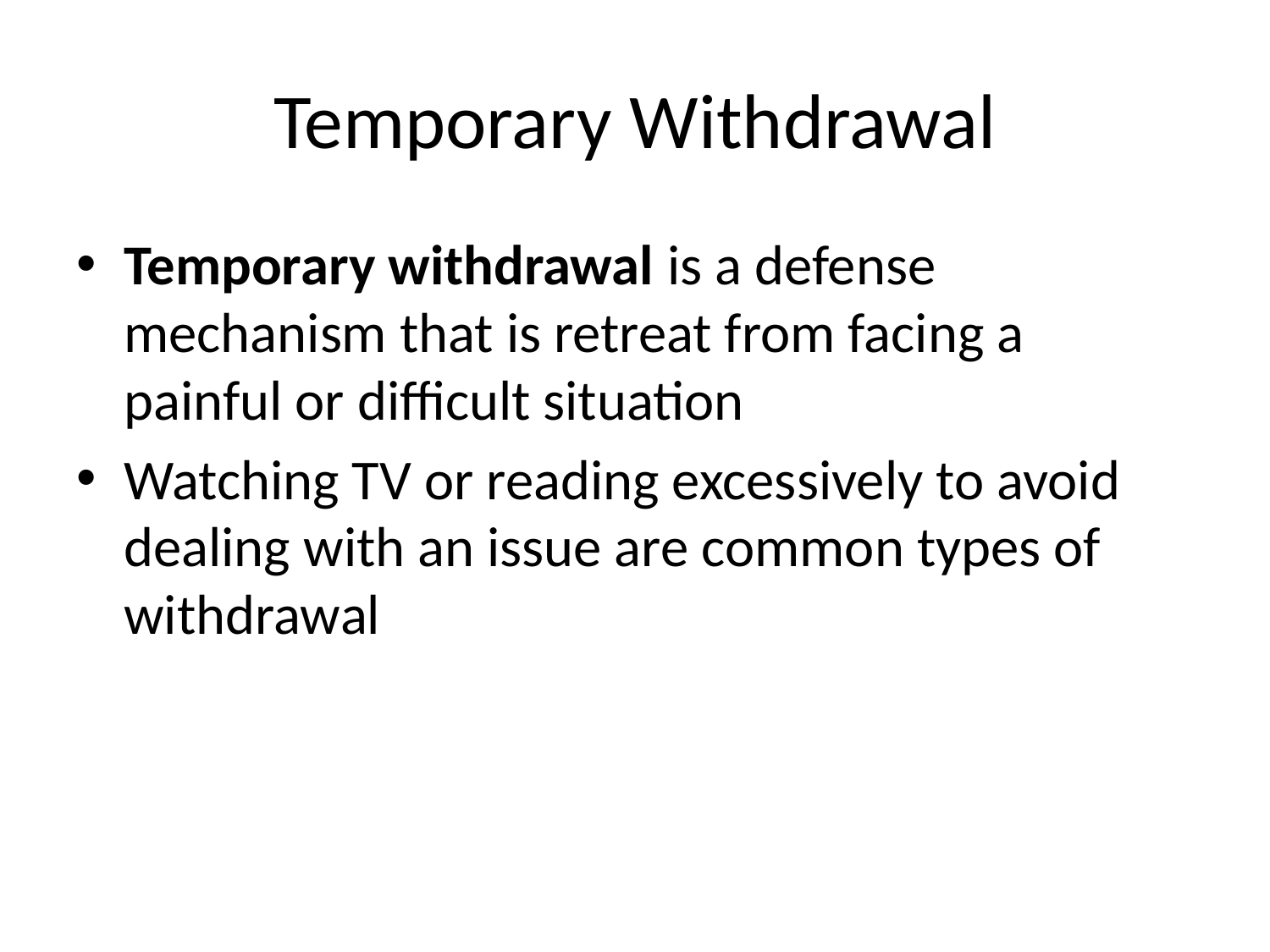

# Temporary Withdrawal
Temporary withdrawal is a defense mechanism that is retreat from facing a painful or difficult situation
Watching TV or reading excessively to avoid dealing with an issue are common types of withdrawal